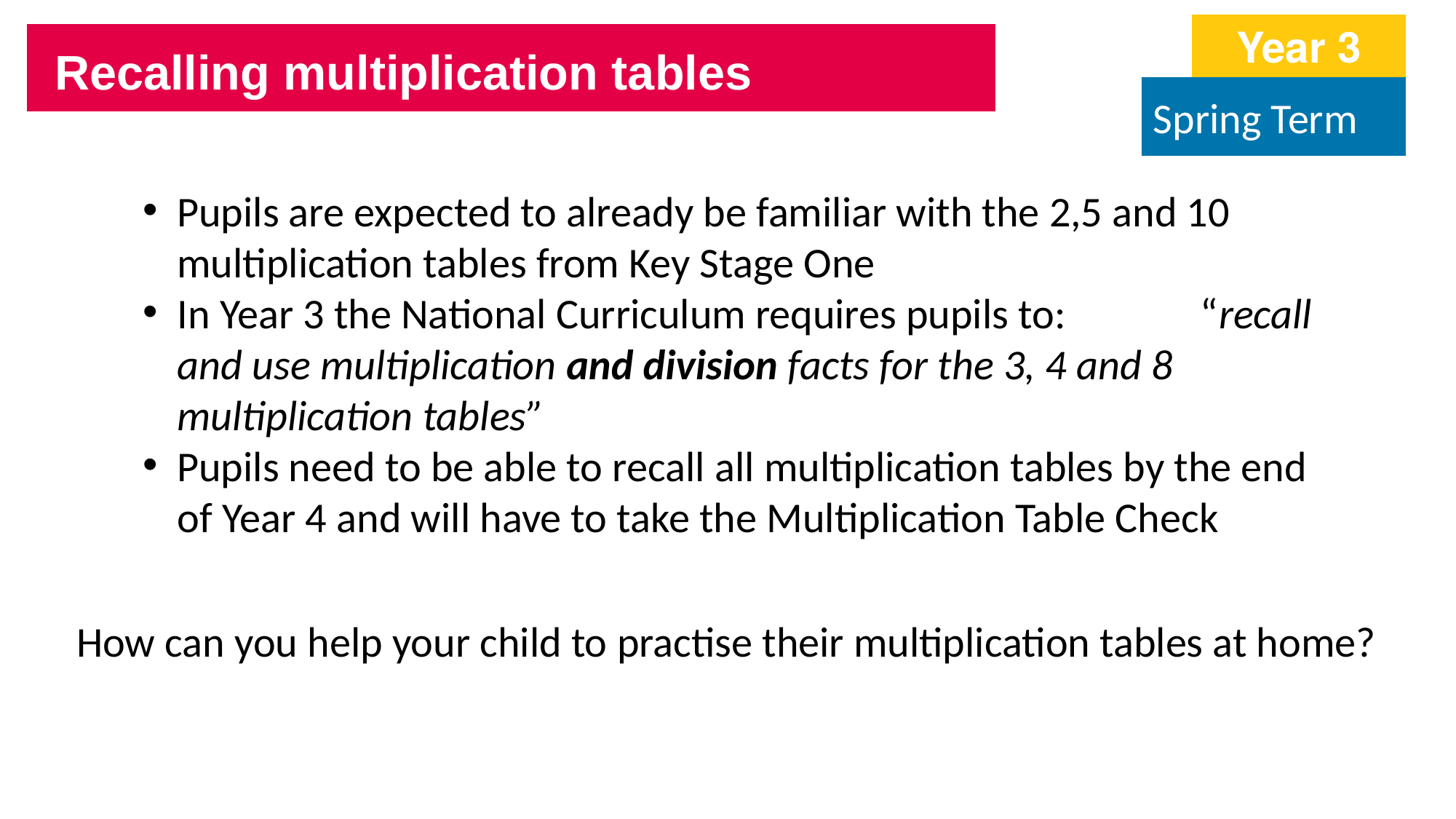

Year 3
Recalling multiplication tables
Spring Term
Pupils are expected to already be familiar with the 2,5 and 10 multiplication tables from Key Stage One
In Year 3 the National Curriculum requires pupils to:              “recall and use multiplication and division facts for the 3, 4 and 8 multiplication tables”
Pupils need to be able to recall all multiplication tables by the end of Year 4 and will have to take the Multiplication Table Check
How can you help your child to practise their multiplication tables at home?